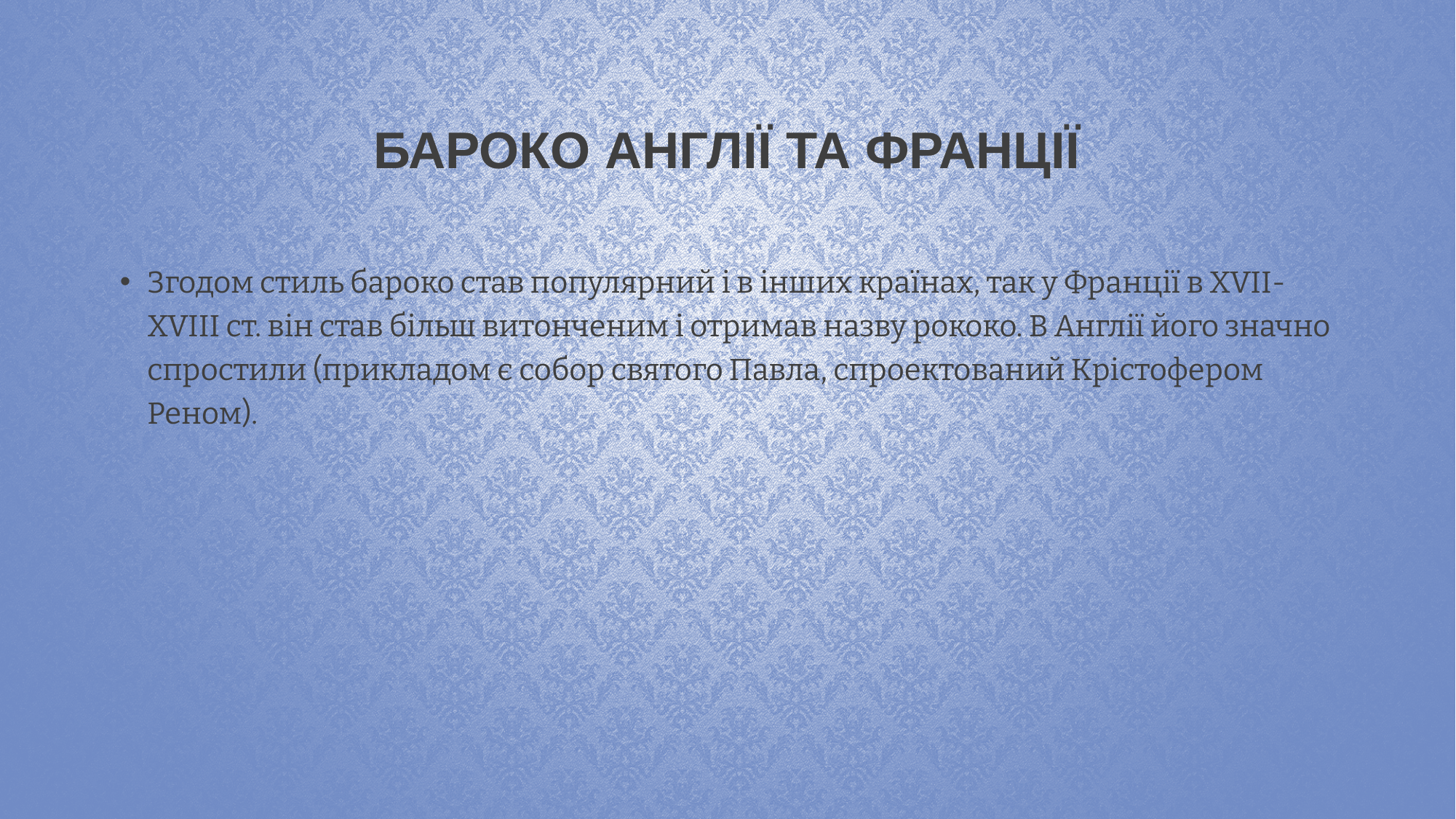

# Бароко Англії та Франції
Згодом стиль бароко став популярний і в інших країнах, так у Франції в XVII-XVIII ст. він став більш витонченим і отримав назву рококо. В Англії його значно спростили (прикладом є собор святого Павла, спроектований Крістофером Реном).